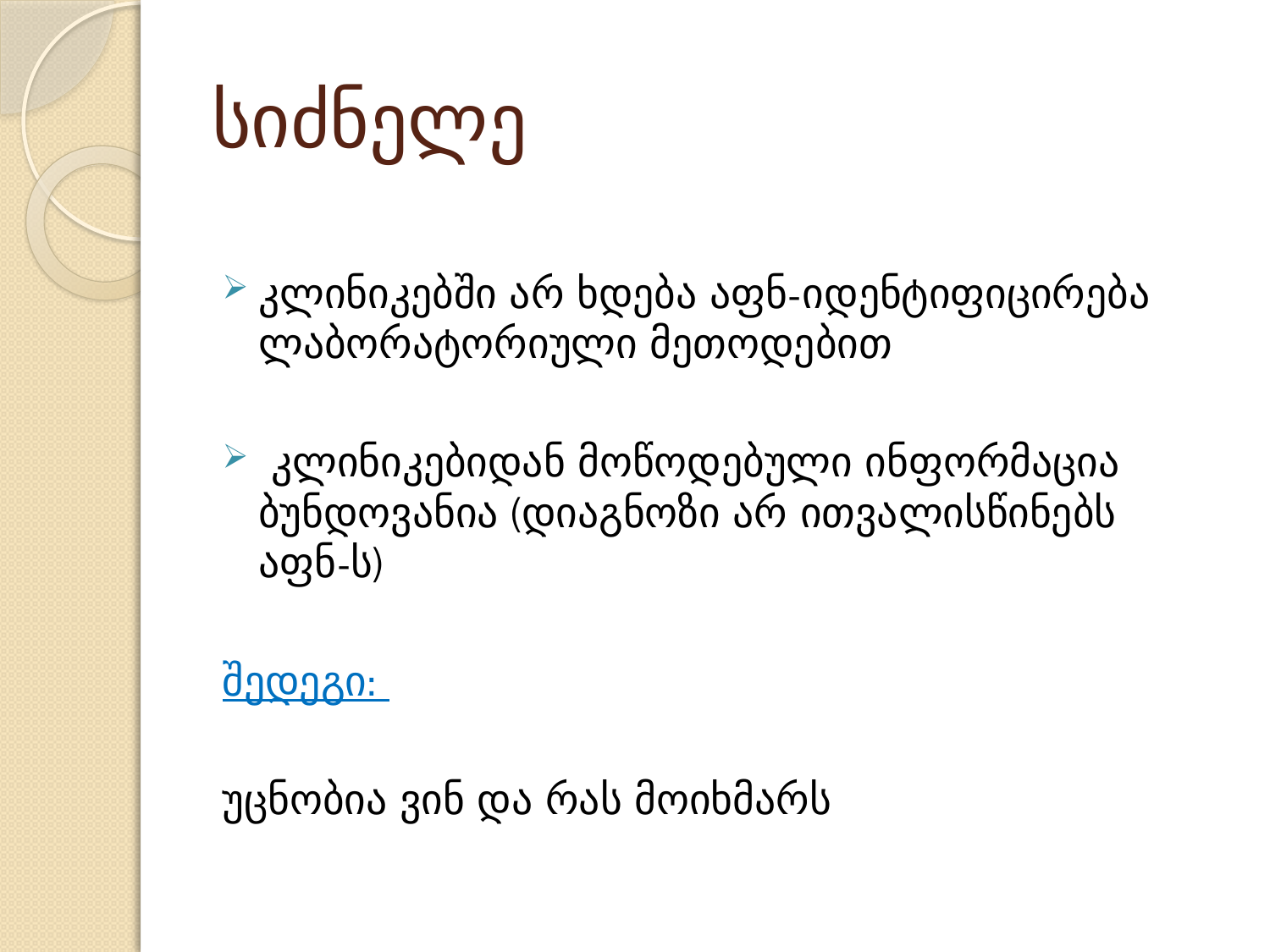

# სიძნელე

კლინიკებში არ ხდება აფნ-იდენტიფიცირება ლაბორატორიული მეთოდებით

 კლინიკებიდან მოწოდებული ინფორმაცია ბუნდოვანია (დიაგნოზი არ ითვალისწინებს აფნ-ს)

შედეგი:

უცნობია ვინ და რას მოიხმარს